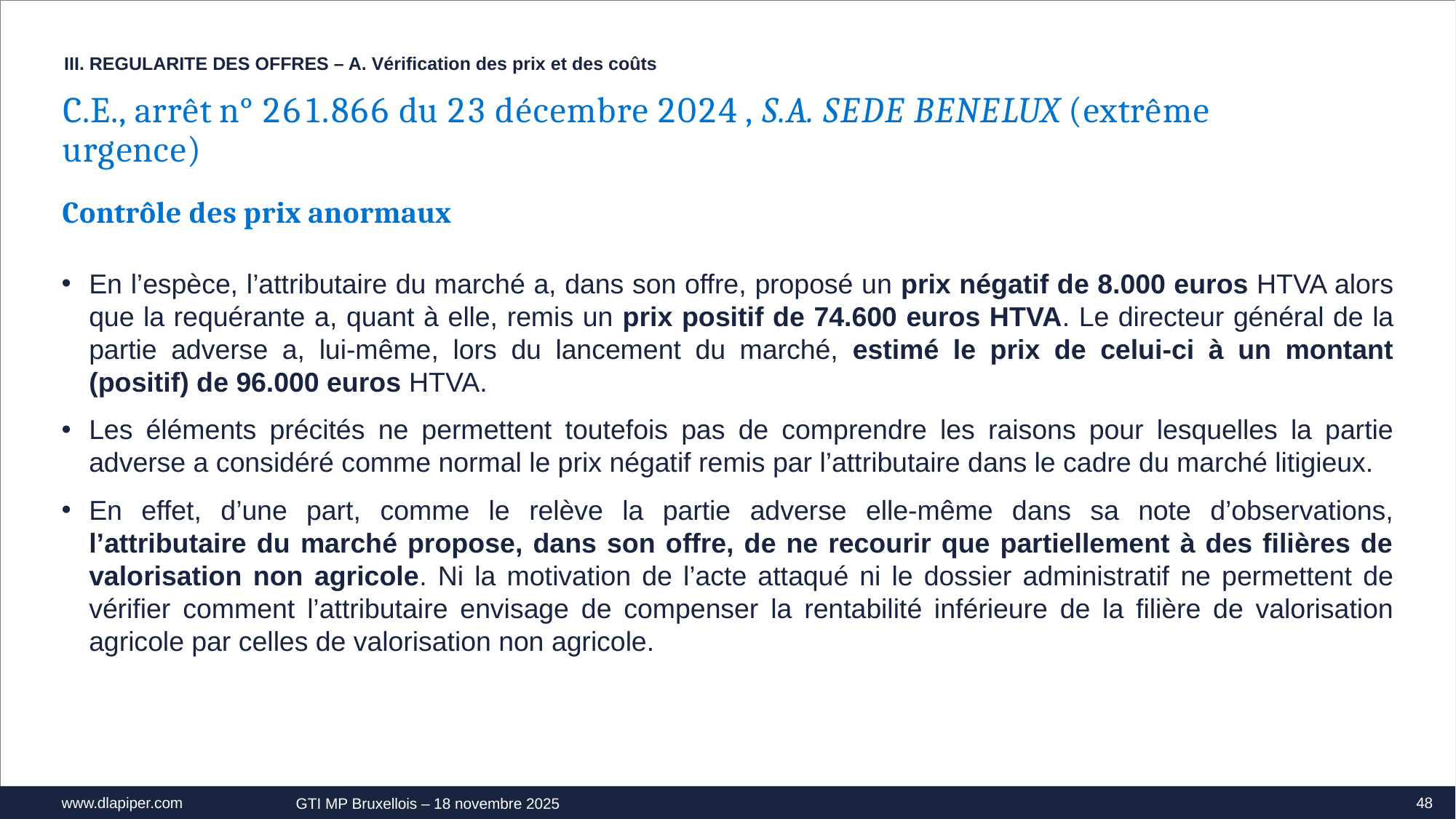

III. REGULARITE DES OFFRES – A. Vérification des prix et des coûts
C.E., arrêt n° 261.866 du 23 décembre 2024 , S.A. SEDE BENELUX (extrême urgence)
Contrôle des prix anormaux
En l’espèce, l’attributaire du marché a, dans son offre, proposé un prix négatif de 8.000 euros HTVA alors que la requérante a, quant à elle, remis un prix positif de 74.600 euros HTVA. Le directeur général de la partie adverse a, lui-même, lors du lancement du marché, estimé le prix de celui-ci à un montant (positif) de 96.000 euros HTVA.
Les éléments précités ne permettent toutefois pas de comprendre les raisons pour lesquelles la partie adverse a considéré comme normal le prix négatif remis par l’attributaire dans le cadre du marché litigieux.
En effet, d’une part, comme le relève la partie adverse elle-même dans sa note d’observations, l’attributaire du marché propose, dans son offre, de ne recourir que partiellement à des filières de valorisation non agricole. Ni la motivation de l’acte attaqué ni le dossier administratif ne permettent de vérifier comment l’attributaire envisage de compenser la rentabilité inférieure de la filière de valorisation agricole par celles de valorisation non agricole.
48
GTI MP Bruxellois – 18 novembre 2025